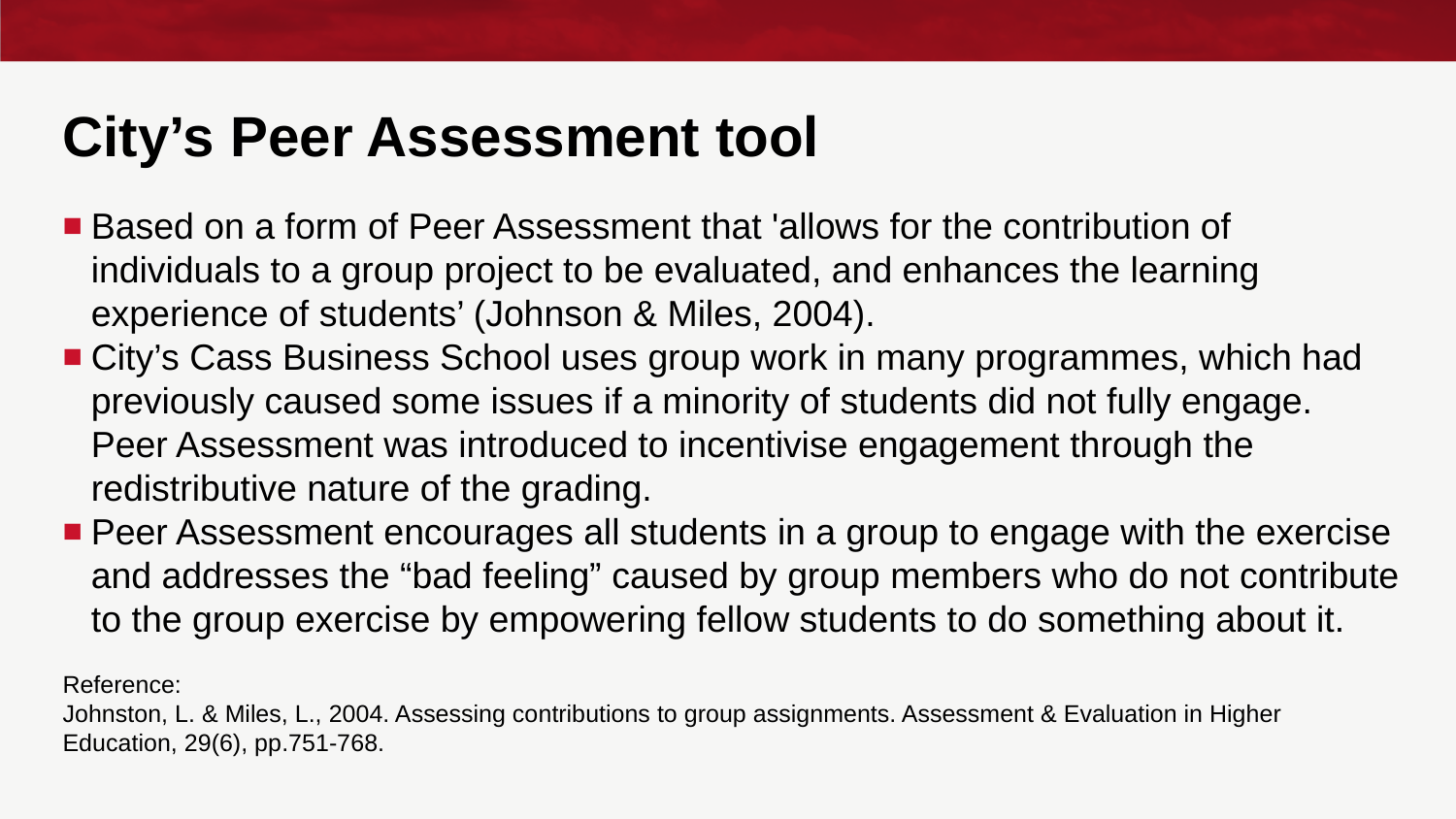

# City’s Peer Assessment tool
Based on a form of Peer Assessment that 'allows for the contribution of individuals to a group project to be evaluated, and enhances the learning experience of students’ (Johnson & Miles, 2004).
City’s Cass Business School uses group work in many programmes, which had previously caused some issues if a minority of students did not fully engage.  Peer Assessment was introduced to incentivise engagement through the redistributive nature of the grading.
Peer Assessment encourages all students in a group to engage with the exercise and addresses the “bad feeling” caused by group members who do not contribute to the group exercise by empowering fellow students to do something about it.

Reference:
Johnston, L. & Miles, L., 2004. Assessing contributions to group assignments. Assessment & Evaluation in Higher Education, 29(6), pp.751-768.